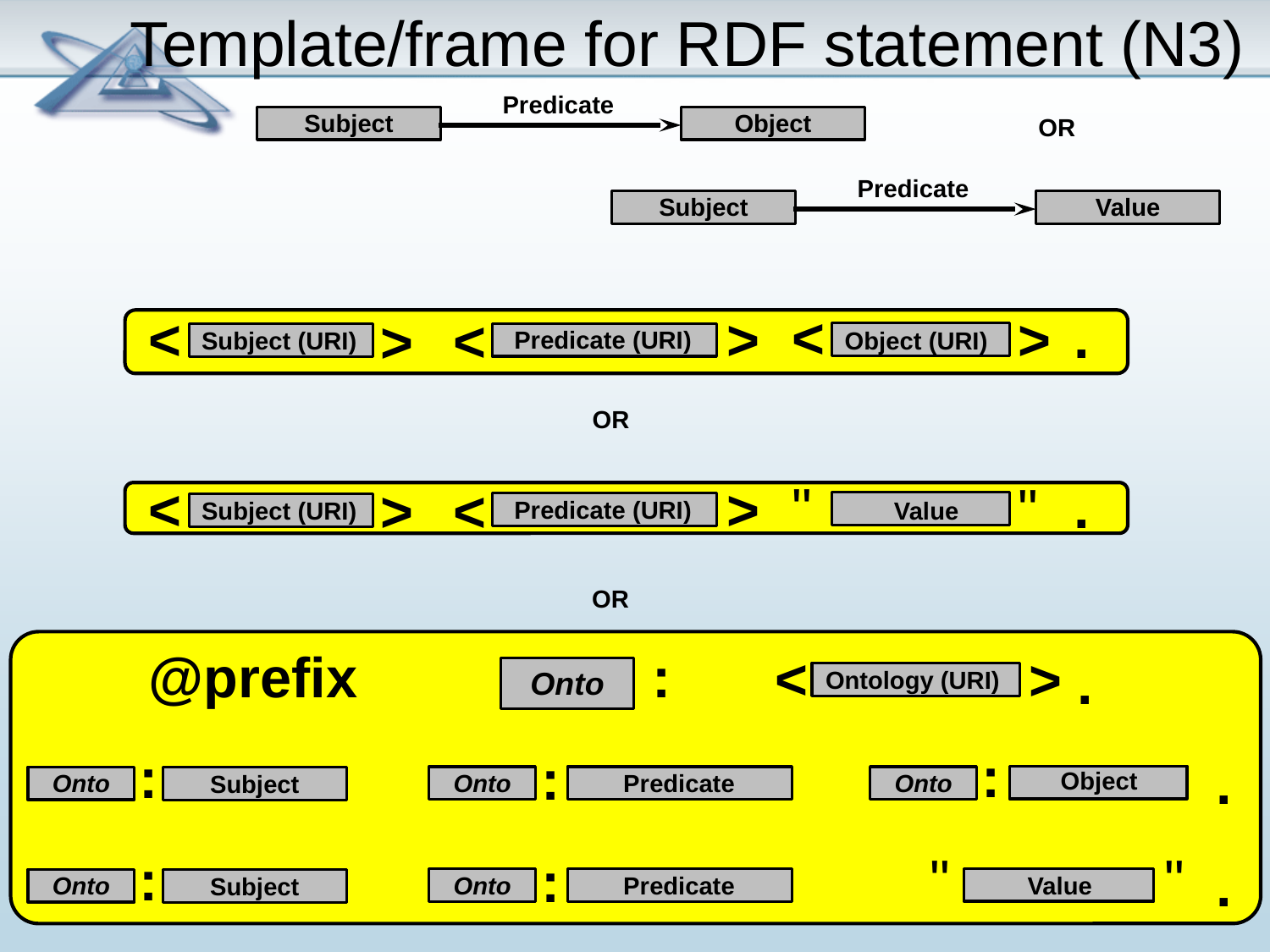

# Template/frame for RDF statement (N3)
Predicate
Subject

Object

OR
Predicate
Subject

Value

.
<
>
Object (URI)

<
>
Subject (URI)

>
<
Predicate (URI)

OR
.
"
"
Value

<
>
Subject (URI)

>
<
Predicate (URI)

OR

@prefix          Onto :
<
>
Ontology (URI)

.
Onto

:
:
:
.
Object

Onto

Predicate

Onto

Onto

Subject

"
:
:
.
Value

Onto

Predicate

Onto

Subject

"